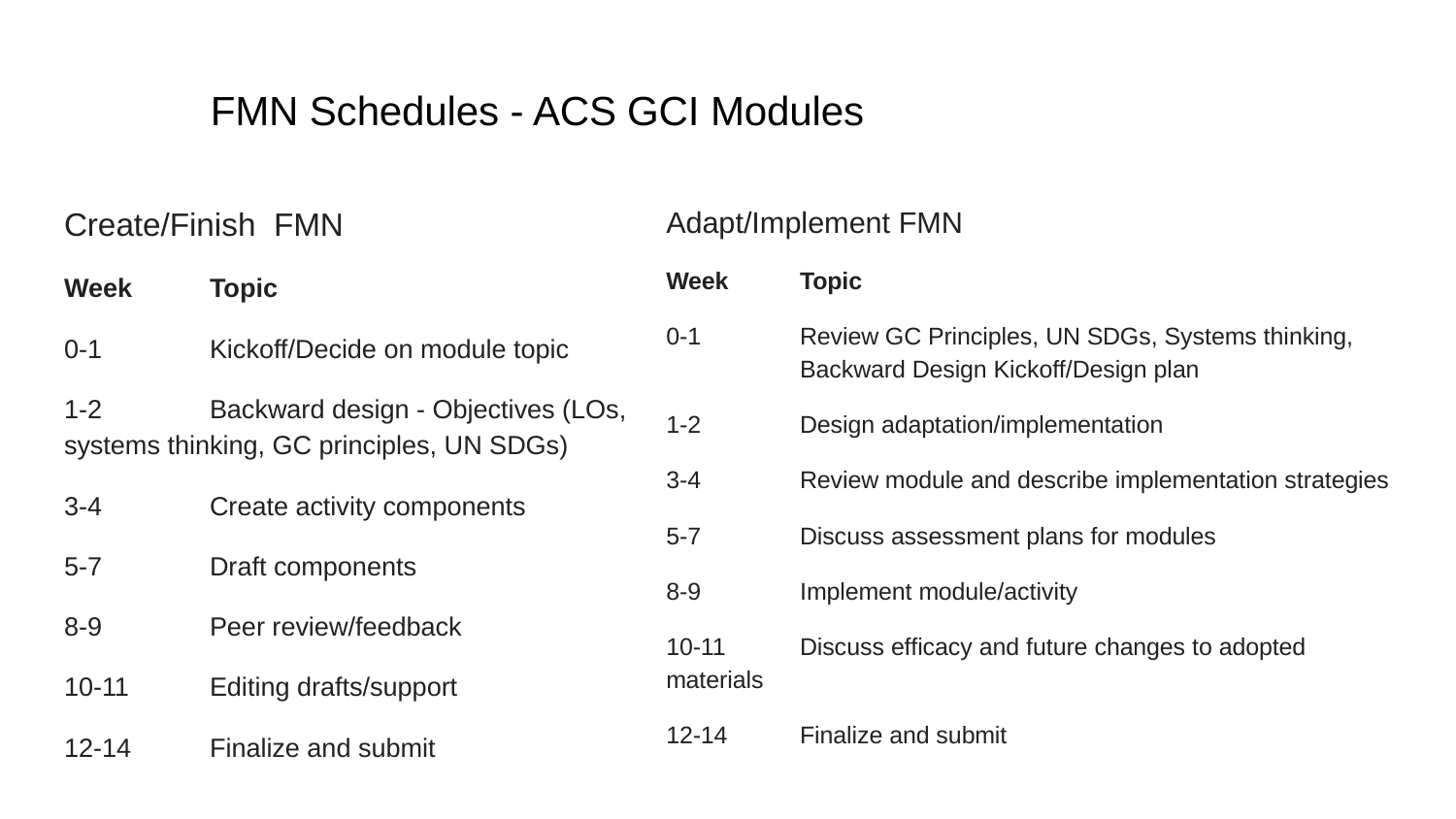

# FMN ScFMN Schedules - ACS GCI Moduleshedules - ACS GCI Modules
Create/Finish  FMN
Week 	Topic
0-1	Kickoff/Decide on module topic
1-2	Backward design - Objectives (LOs, systems thinking, GC principles, UN SDGs)
3-4	Create activity components
5-7	Draft components
8-9	Peer review/feedback
10-11	Editing drafts/support
12-14	Finalize and submit
Adapt/Implement FMN
Week 	Topic
0-1	Review GC Principles, UN SDGs, Systems thinking, 	Backward Design Kickoff/Design plan
1-2	Design adaptation/implementation
3-4	Review module and describe implementation strategies
5-7	Discuss assessment plans for modules
8-9	Implement module/activity
10-11	Discuss efficacy and future changes to adopted materials
12-14	Finalize and submit